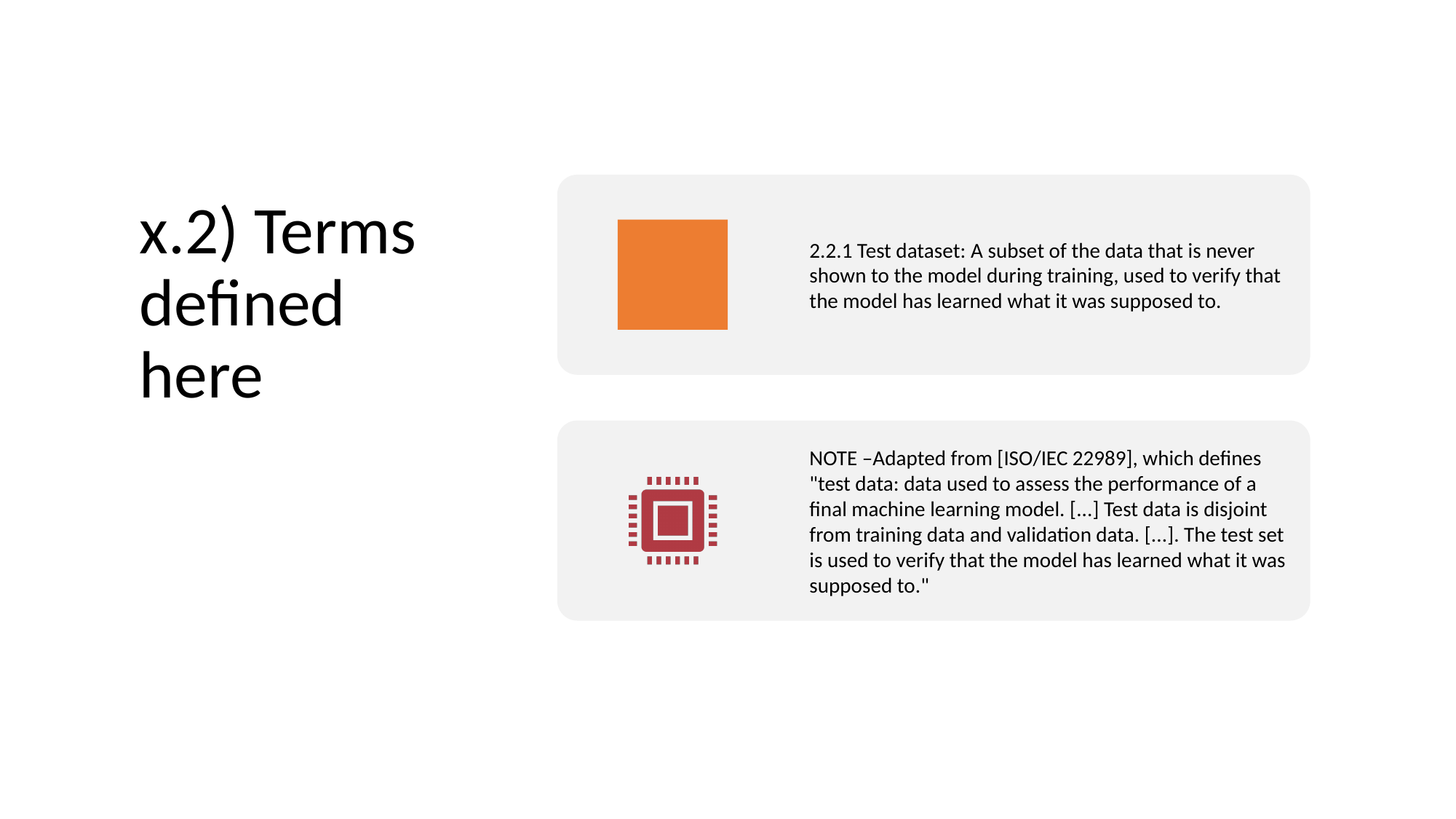

2.2.1 Test dataset: A subset of the data that is never shown to the model during training, used to verify that the model has learned what it was supposed to.
NOTE –Adapted from [ISO/IEC 22989], which defines "test data: data used to assess the performance of a final machine learning model. [...] Test data is disjoint from training data and validation data. [...]. The test set is used to verify that the model has learned what it was supposed to."
x.2) Terms defined here